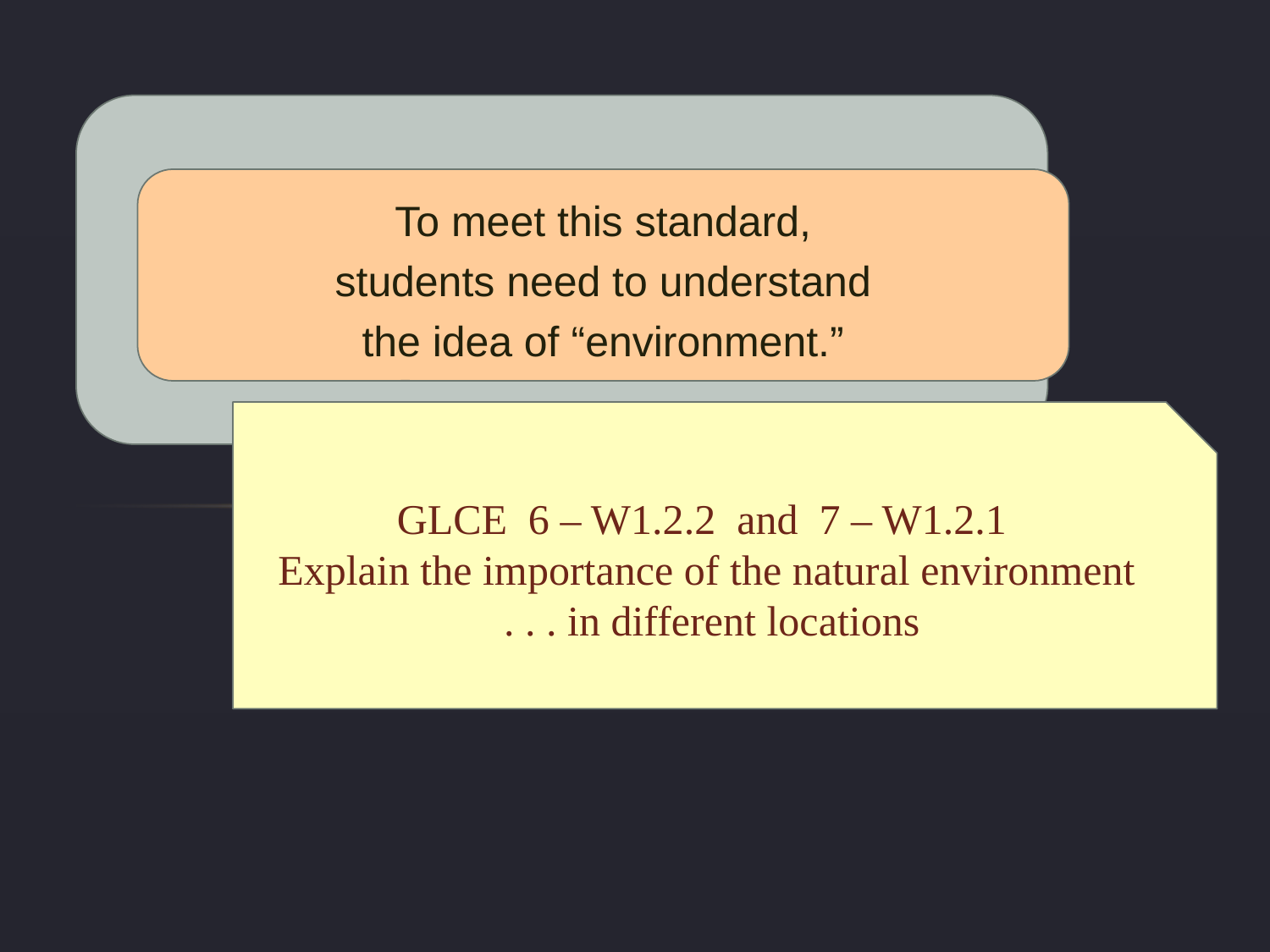

Once upon a time,
some teachers were thinking about
a Michigan Grade Level Content Expectation:
To meet this standard,
students need to understand
the idea of “environment.”
GLCE  6 – W1.2.2  and  7 – W1.2.1
Explain the importance of the natural environment
. . . in different locations